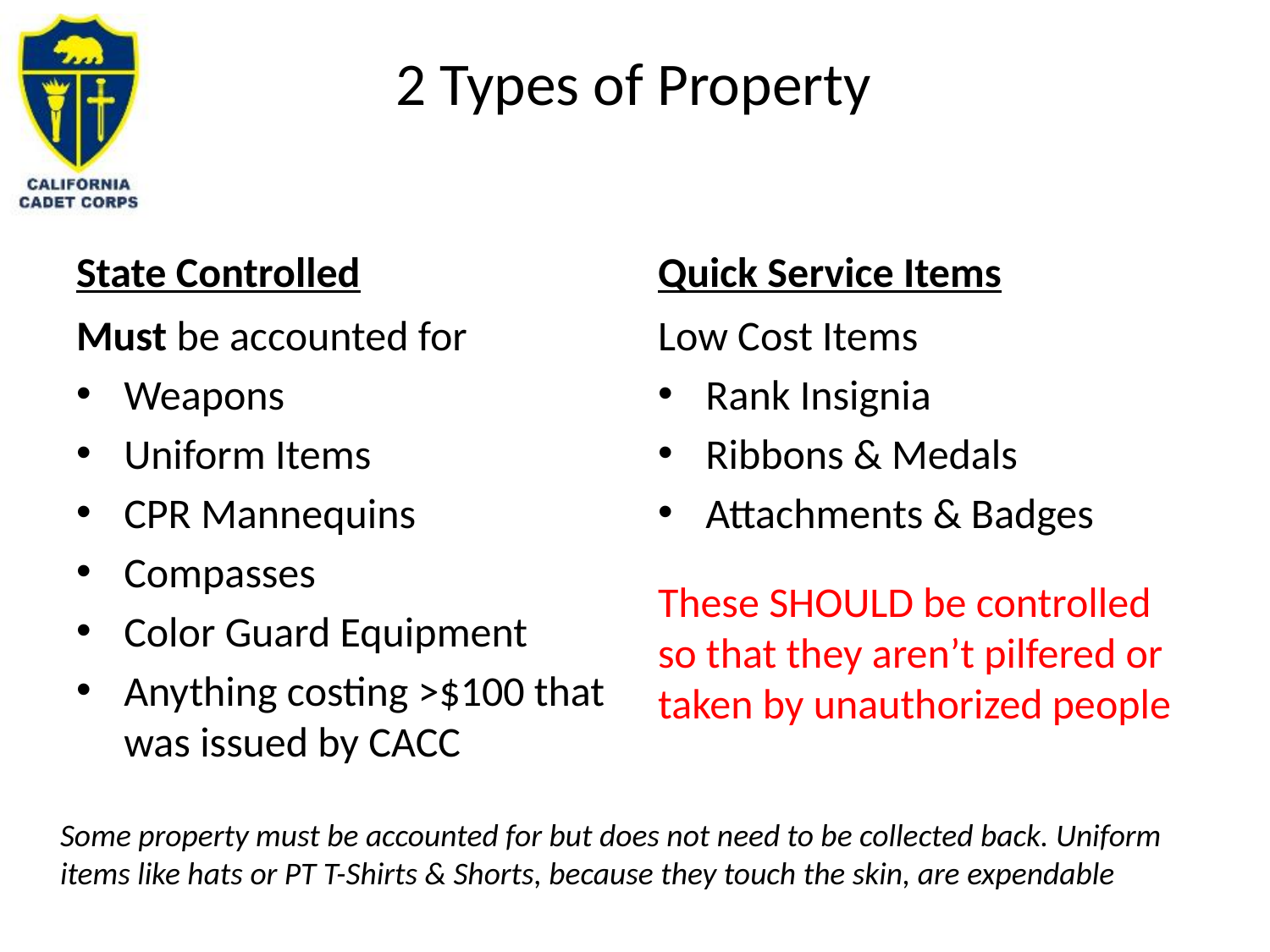

# 2 Types of Property
State Controlled
Quick Service Items
Must be accounted for
Weapons
Uniform Items
CPR Mannequins
Compasses
Color Guard Equipment
Anything costing >$100 that was issued by CACC
Low Cost Items
Rank Insignia
Ribbons & Medals
Attachments & Badges

These SHOULD be controlled so that they aren’t pilfered or taken by unauthorized people
Some property must be accounted for but does not need to be collected back. Uniform items like hats or PT T-Shirts & Shorts, because they touch the skin, are expendable